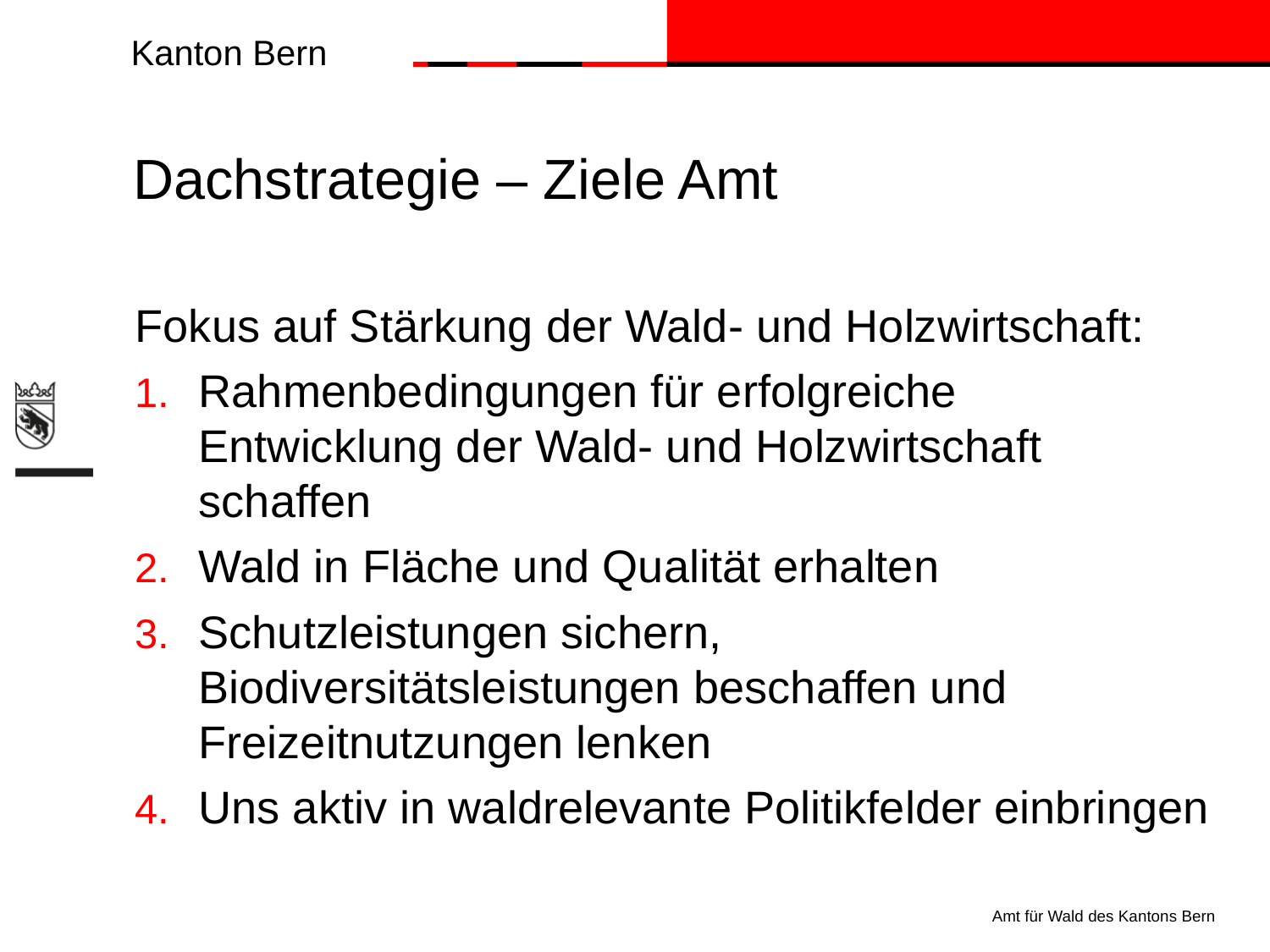

# Dachstrategie – Ziele Amt
Fokus auf Stärkung der Wald- und Holzwirtschaft:
Rahmenbedingungen für erfolgreiche Entwicklung der Wald- und Holzwirtschaft schaffen
Wald in Fläche und Qualität erhalten
Schutzleistungen sichern, Biodiversitätsleistungen beschaffen und Freizeitnutzungen lenken
Uns aktiv in waldrelevante Politikfelder einbringen

Amt für Wald des Kantons Bern